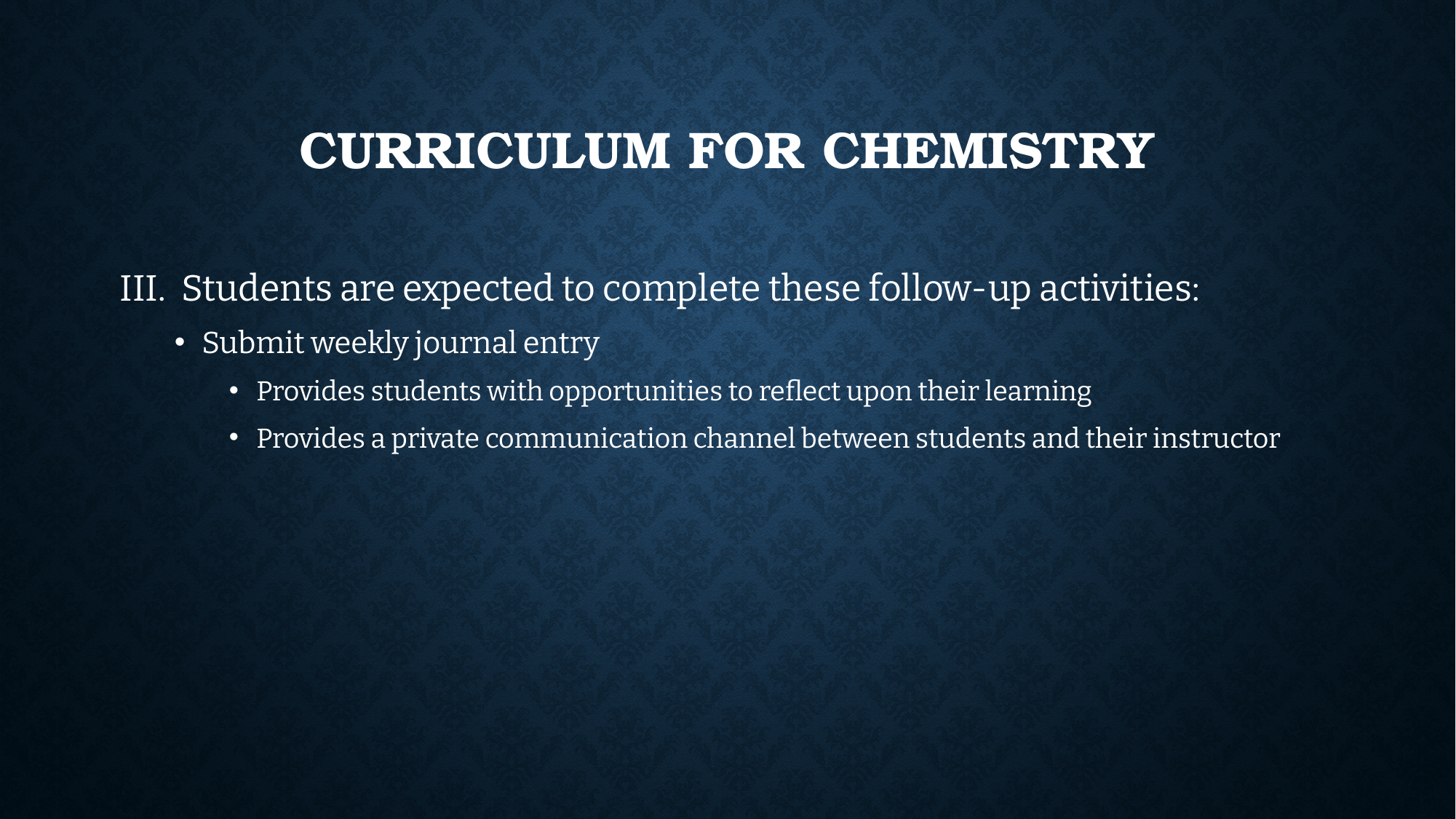

# Curriculum for chemistry
Students are expected to complete these follow-up activities:
Submit weekly journal entry
Provides students with opportunities to reflect upon their learning
Provides a private communication channel between students and their instructor